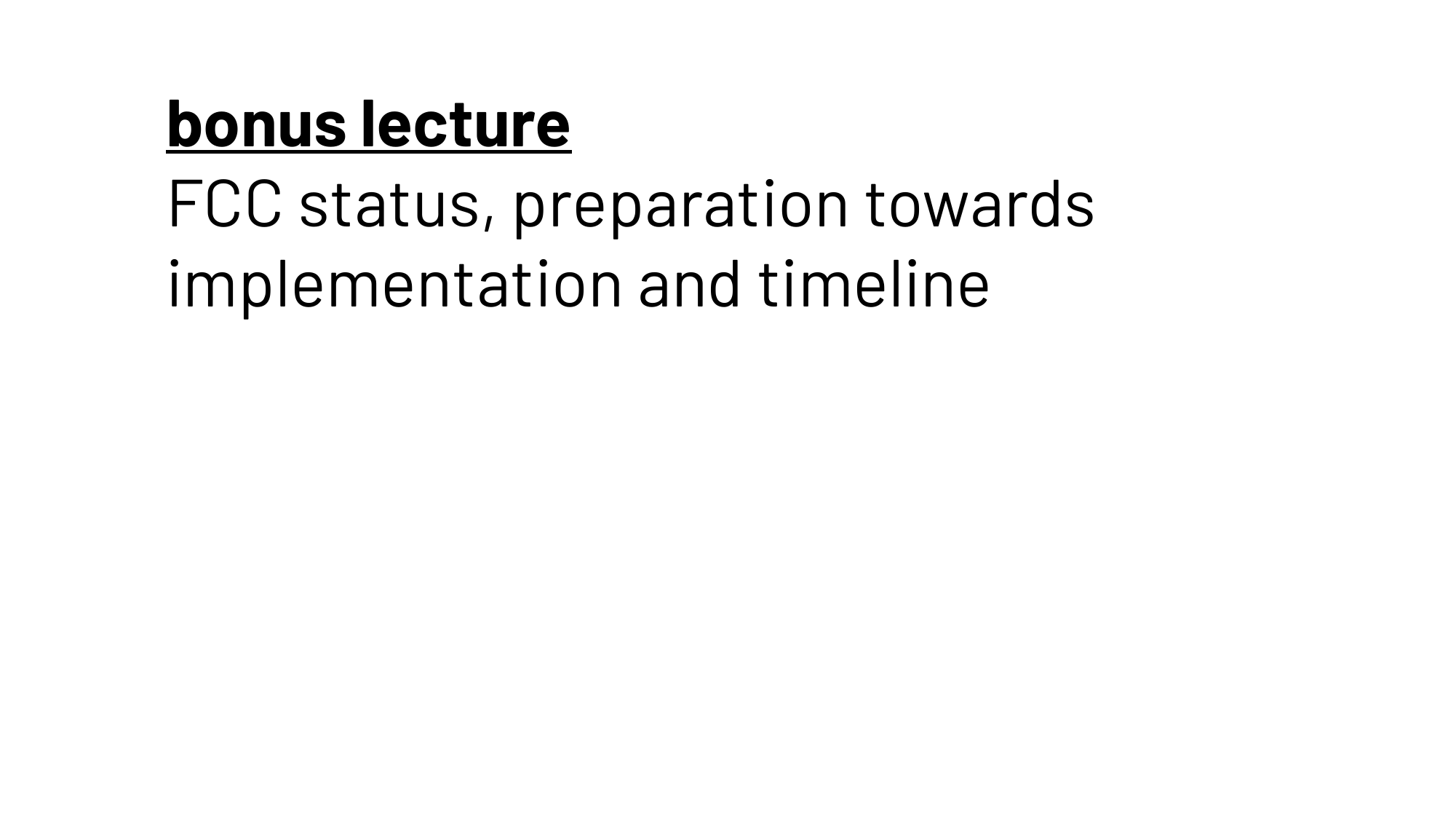

bonus lecture
FCC status, preparation towards implementation and timeline